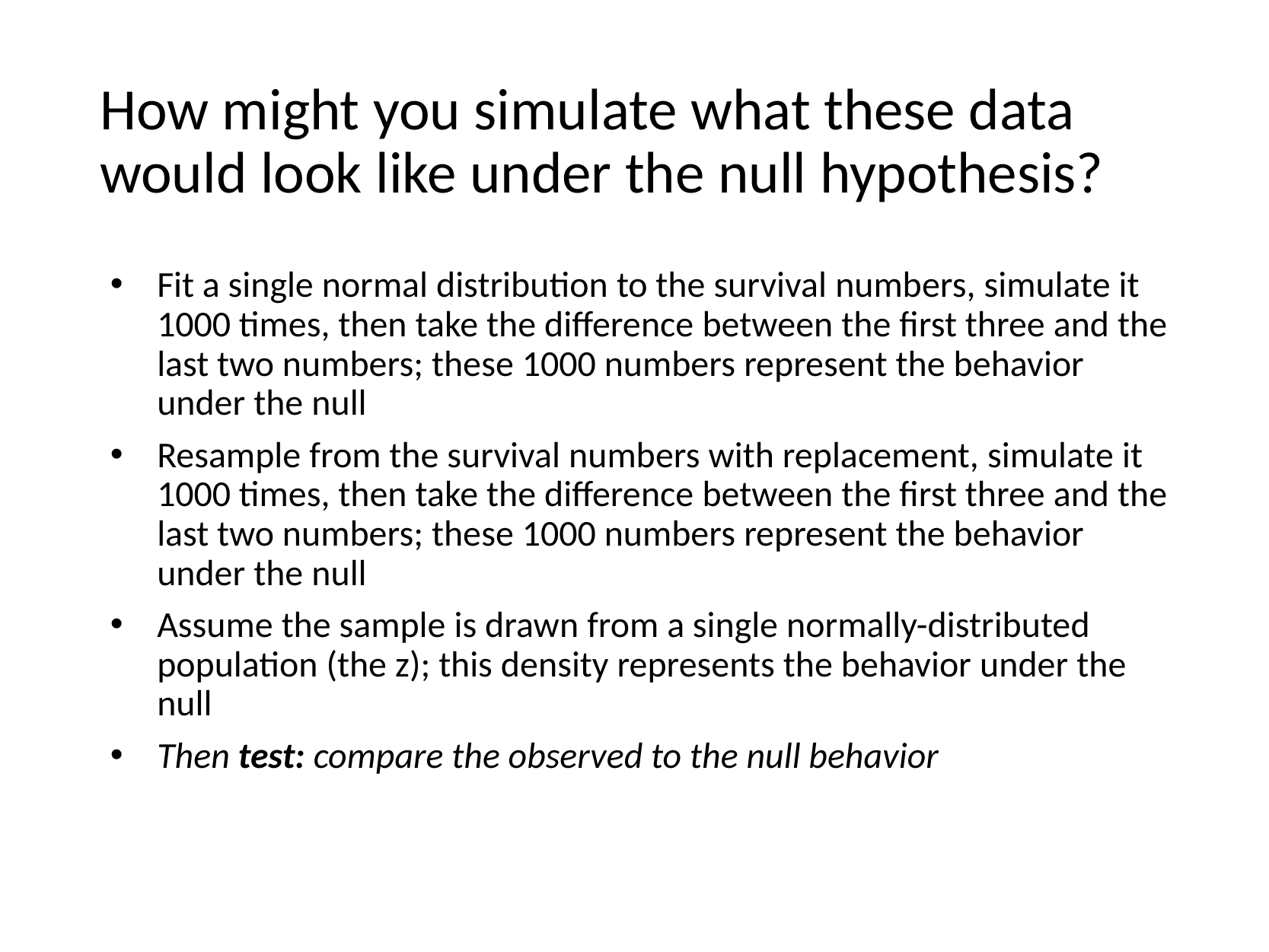

# How might you simulate what these data would look like under the null hypothesis?
Fit a single normal distribution to the survival numbers, simulate it 1000 times, then take the difference between the first three and the last two numbers; these 1000 numbers represent the behavior under the null
Resample from the survival numbers with replacement, simulate it 1000 times, then take the difference between the first three and the last two numbers; these 1000 numbers represent the behavior under the null
Assume the sample is drawn from a single normally-distributed population (the z); this density represents the behavior under the null
Then test: compare the observed to the null behavior